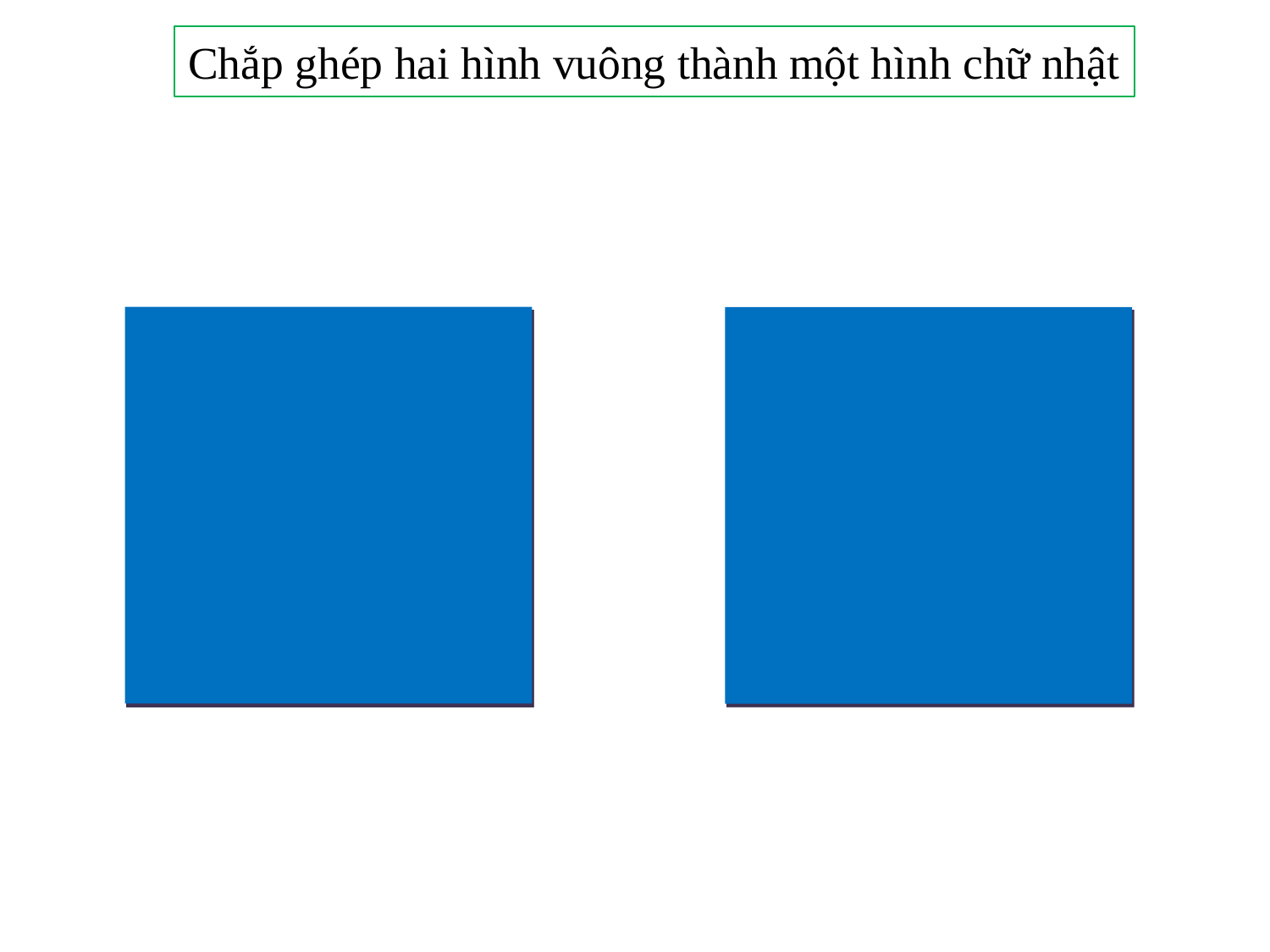

# Chắp ghép hai hình vuông thành một hình chữ nhật